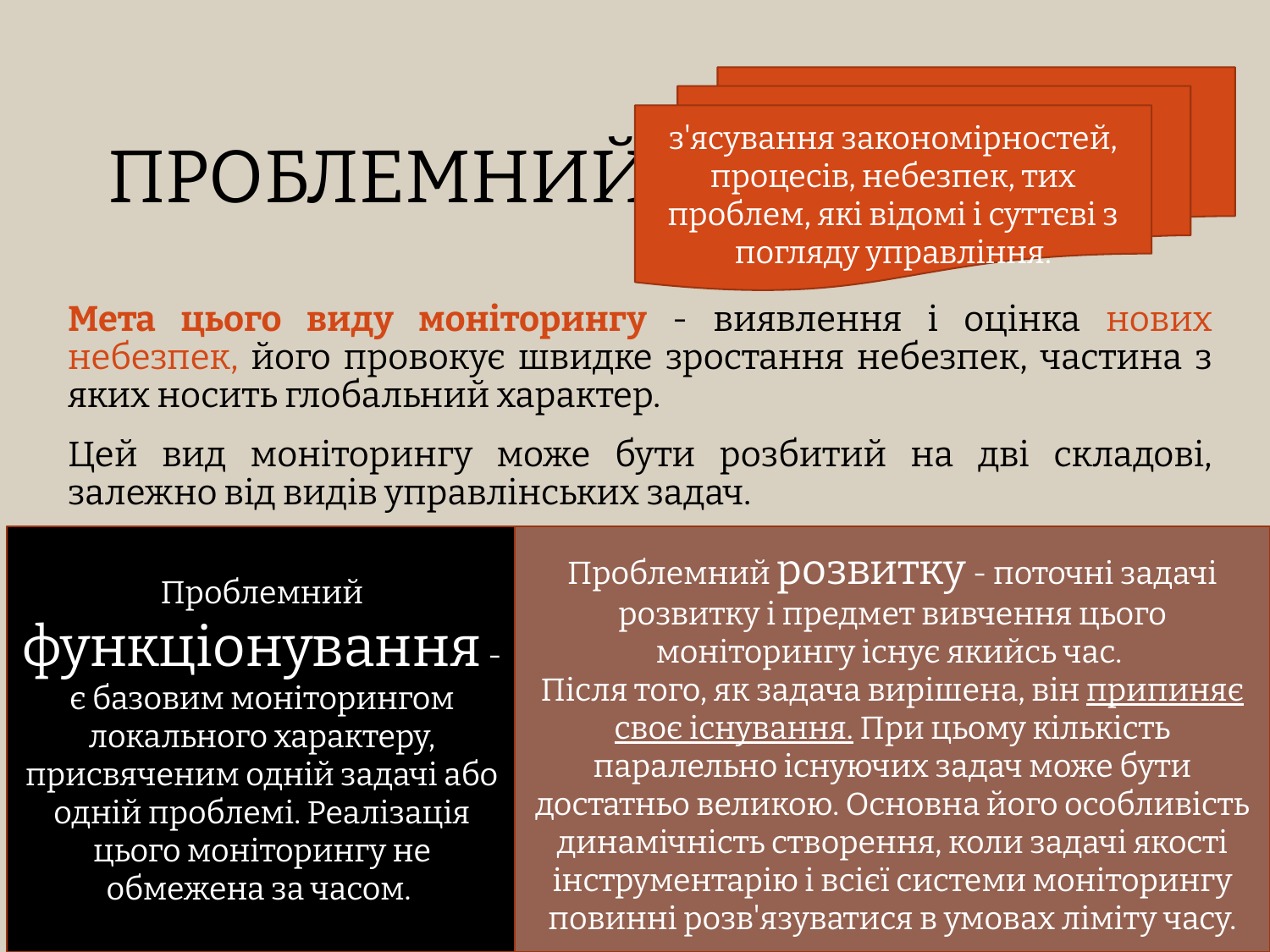

# Проблемний
з'ясування закономірностей, процесів, небезпек, тих проблем, які відомі і суттєві з погляду управління.
Мета цього виду моніторингу - виявлення і оцінка нових небезпек, його провокує швидке зростання небезпек, частина з яких носить глобальний характер.
Цей вид моніторингу може бути розбитий на дві складові, залежно від видів управлінських задач.

Проблемний функціонування - є базовим моніторингом локального характеру, присвяченим одній задачі або одній проблемі. Реалізація цього моніторингу не обмежена за часом.
Проблемний розвитку - поточні задачі розвитку і предмет вивчення цього моніторингу існує якийсь час.
Після того, як задача вирішена, він припиняє своє існування. При цьому кількість паралельно існуючих задач може бути достатньо великою. Основна його особливість динамічність створення, коли задачі якості інструментарію і всієї системи моніторингу повинні розв'язуватися в умовах ліміту часу.